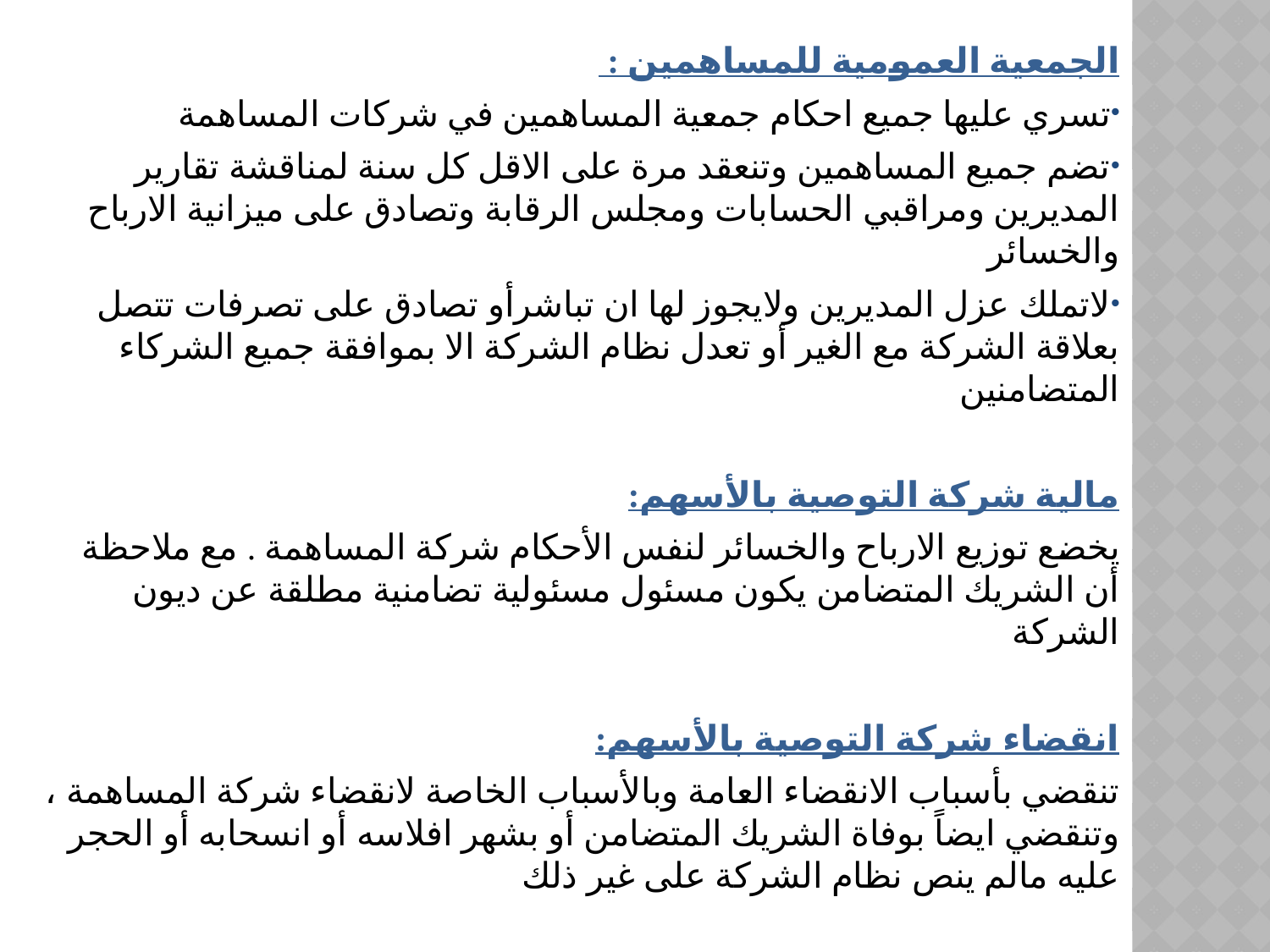

الجمعية العمومية للمساهمين :
تسري عليها جميع احكام جمعية المساهمين في شركات المساهمة
تضم جميع المساهمين وتنعقد مرة على الاقل كل سنة لمناقشة تقارير المديرين ومراقبي الحسابات ومجلس الرقابة وتصادق على ميزانية الارباح والخسائر
لاتملك عزل المديرين ولايجوز لها ان تباشرأو تصادق على تصرفات تتصل بعلاقة الشركة مع الغير أو تعدل نظام الشركة الا بموافقة جميع الشركاء المتضامنين

مالية شركة التوصية بالأسهم:
يخضع توزيع الارباح والخسائر لنفس الأحكام شركة المساهمة . مع ملاحظة أن الشريك المتضامن يكون مسئول مسئولية تضامنية مطلقة عن ديون الشركة

انقضاء شركة التوصية بالأسهم:
تنقضي بأسباب الانقضاء العامة وبالأسباب الخاصة لانقضاء شركة المساهمة ، وتنقضي ايضاً بوفاة الشريك المتضامن أو بشهر افلاسه أو انسحابه أو الحجر عليه مالم ينص نظام الشركة على غير ذلك